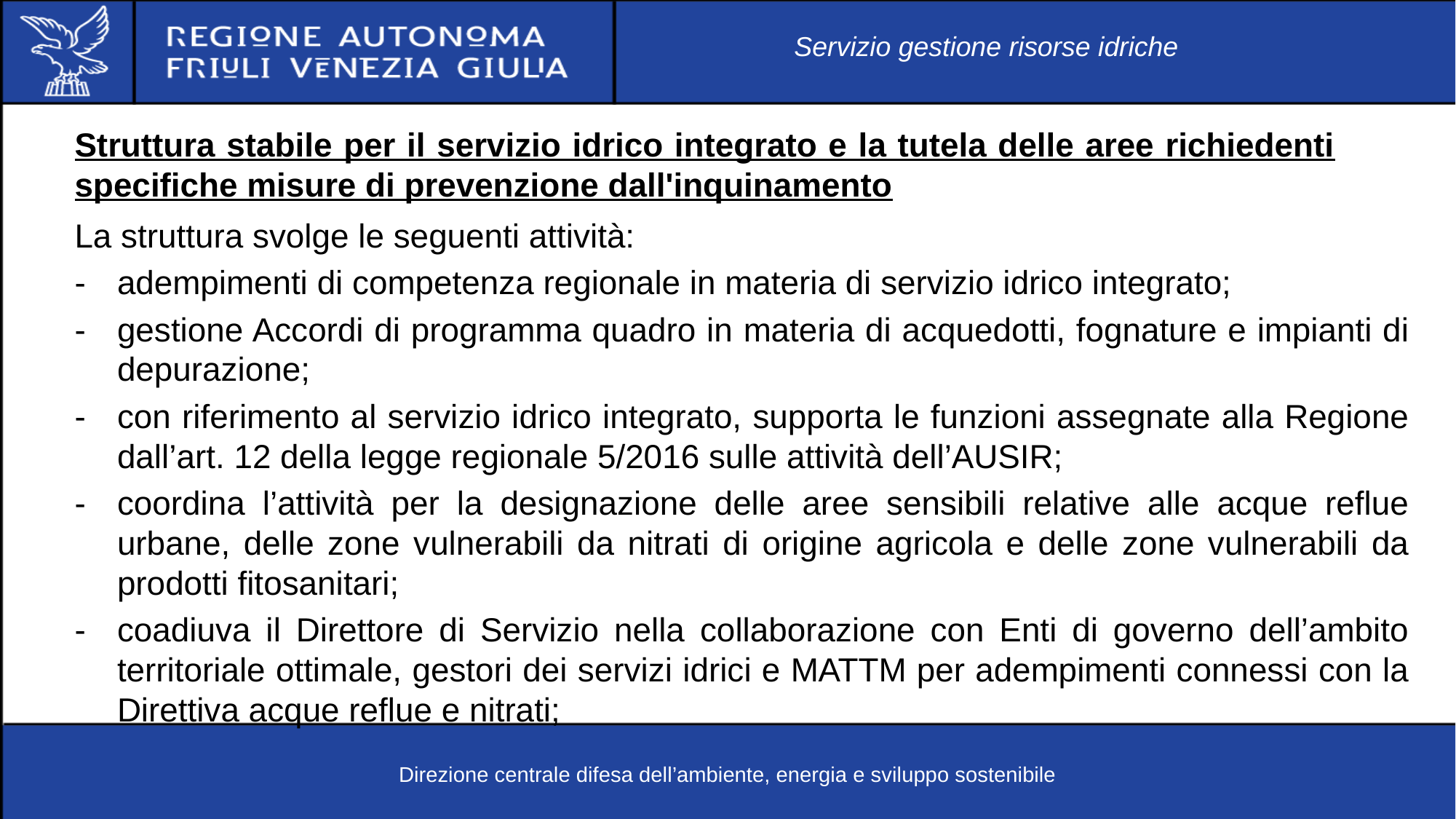

Servizio gestione risorse idriche
# Struttura stabile per il servizio idrico integrato e la tutela delle aree richiedenti specifiche misure di prevenzione dall'inquinamento
La struttura svolge le seguenti attività:
-	adempimenti di competenza regionale in materia di servizio idrico integrato;
-	gestione Accordi di programma quadro in materia di acquedotti, fognature e impianti di depurazione;
-	con riferimento al servizio idrico integrato, supporta le funzioni assegnate alla Regione dall’art. 12 della legge regionale 5/2016 sulle attività dell’AUSIR;
-	coordina l’attività per la designazione delle aree sensibili relative alle acque reflue urbane, delle zone vulnerabili da nitrati di origine agricola e delle zone vulnerabili da prodotti fitosanitari;
-	coadiuva il Direttore di Servizio nella collaborazione con Enti di governo dell’ambito territoriale ottimale, gestori dei servizi idrici e MATTM per adempimenti connessi con la Direttiva acque reflue e nitrati;
Direzione centrale difesa dell’ambiente, energia e sviluppo sostenibile